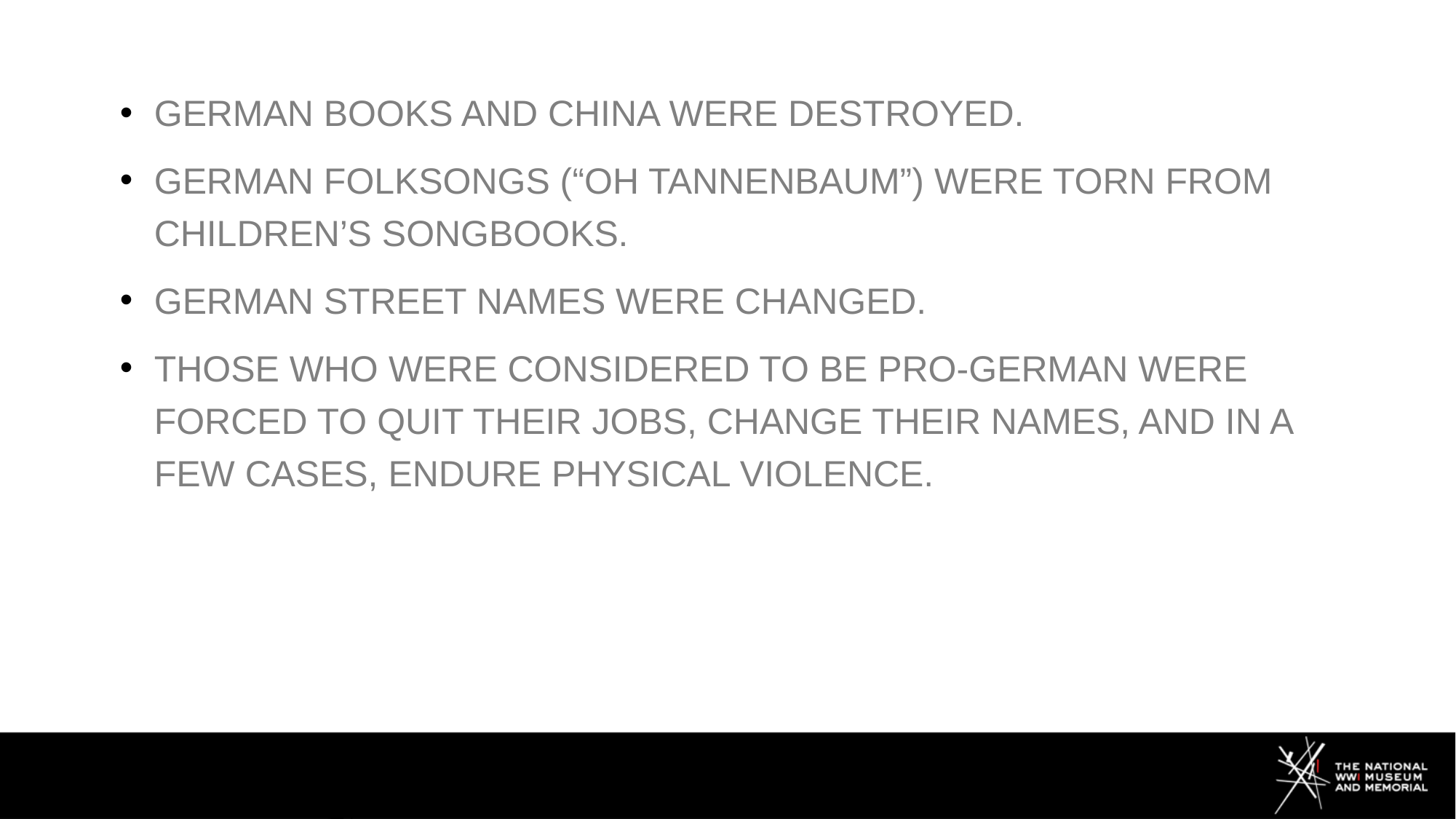

German books and china were destroyed.
German folksongs (“Oh Tannenbaum”) were torn from children’s songbooks.
German street names were changed.
Those who were considered to be pro-German were forced to quit their jobs, change their names, and in a few cases, endure physical violence.